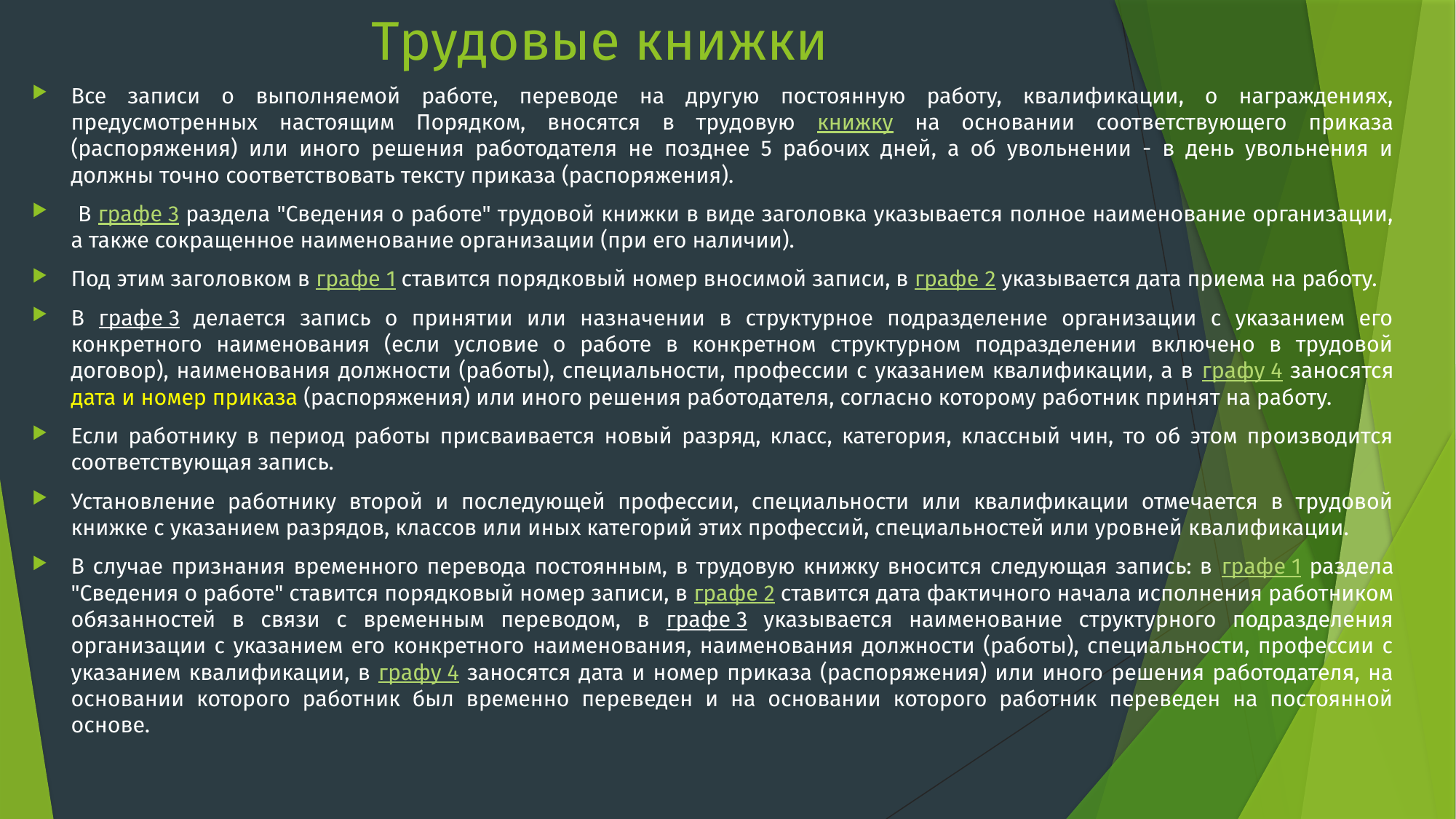

# Трудовые книжки
Все записи о выполняемой работе, переводе на другую постоянную работу, квалификации, о награждениях, предусмотренных настоящим Порядком, вносятся в трудовую книжку на основании соответствующего приказа (распоряжения) или иного решения работодателя не позднее 5 рабочих дней, а об увольнении - в день увольнения и должны точно соответствовать тексту приказа (распоряжения).
 В графе 3 раздела "Сведения о работе" трудовой книжки в виде заголовка указывается полное наименование организации, а также сокращенное наименование организации (при его наличии).
Под этим заголовком в графе 1 ставится порядковый номер вносимой записи, в графе 2 указывается дата приема на работу.
В графе 3 делается запись о принятии или назначении в структурное подразделение организации с указанием его конкретного наименования (если условие о работе в конкретном структурном подразделении включено в трудовой договор), наименования должности (работы), специальности, профессии с указанием квалификации, а в графу 4 заносятся дата и номер приказа (распоряжения) или иного решения работодателя, согласно которому работник принят на работу.
Если работнику в период работы присваивается новый разряд, класс, категория, классный чин, то об этом производится соответствующая запись.
Установление работнику второй и последующей профессии, специальности или квалификации отмечается в трудовой книжке с указанием разрядов, классов или иных категорий этих профессий, специальностей или уровней квалификации.
В случае признания временного перевода постоянным, в трудовую книжку вносится следующая запись: в графе 1 раздела "Сведения о работе" ставится порядковый номер записи, в графе 2 ставится дата фактичного начала исполнения работником обязанностей в связи с временным переводом, в графе 3 указывается наименование структурного подразделения организации с указанием его конкретного наименования, наименования должности (работы), специальности, профессии с указанием квалификации, в графу 4 заносятся дата и номер приказа (распоряжения) или иного решения работодателя, на основании которого работник был временно переведен и на основании которого работник переведен на постоянной основе.